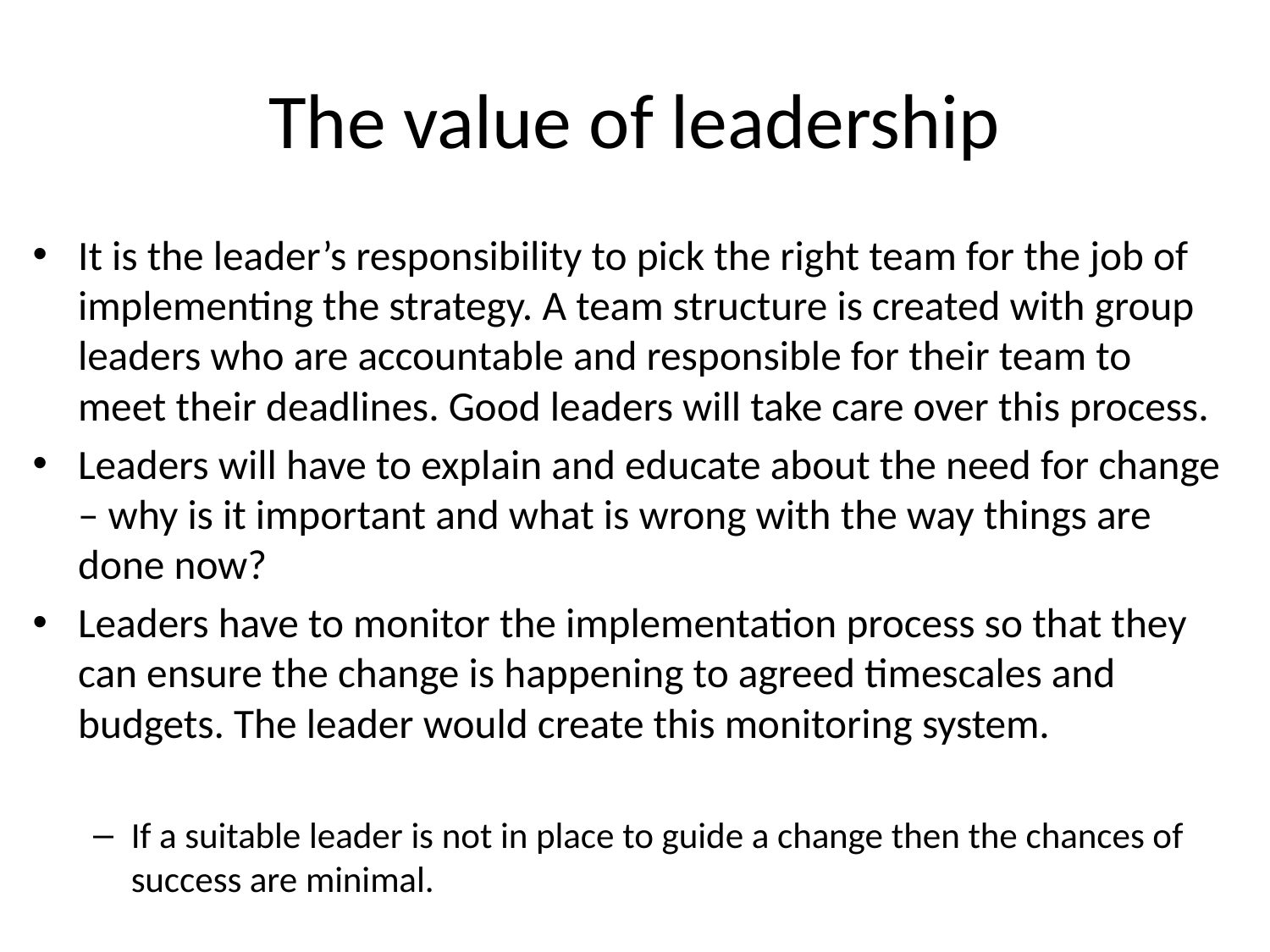

# The value of leadership
It is the leader’s responsibility to pick the right team for the job of implementing the strategy. A team structure is created with group leaders who are accountable and responsible for their team to meet their deadlines. Good leaders will take care over this process.
Leaders will have to explain and educate about the need for change – why is it important and what is wrong with the way things are done now?
Leaders have to monitor the implementation process so that they can ensure the change is happening to agreed timescales and budgets. The leader would create this monitoring system.

If a suitable leader is not in place to guide a change then the chances of success are minimal.